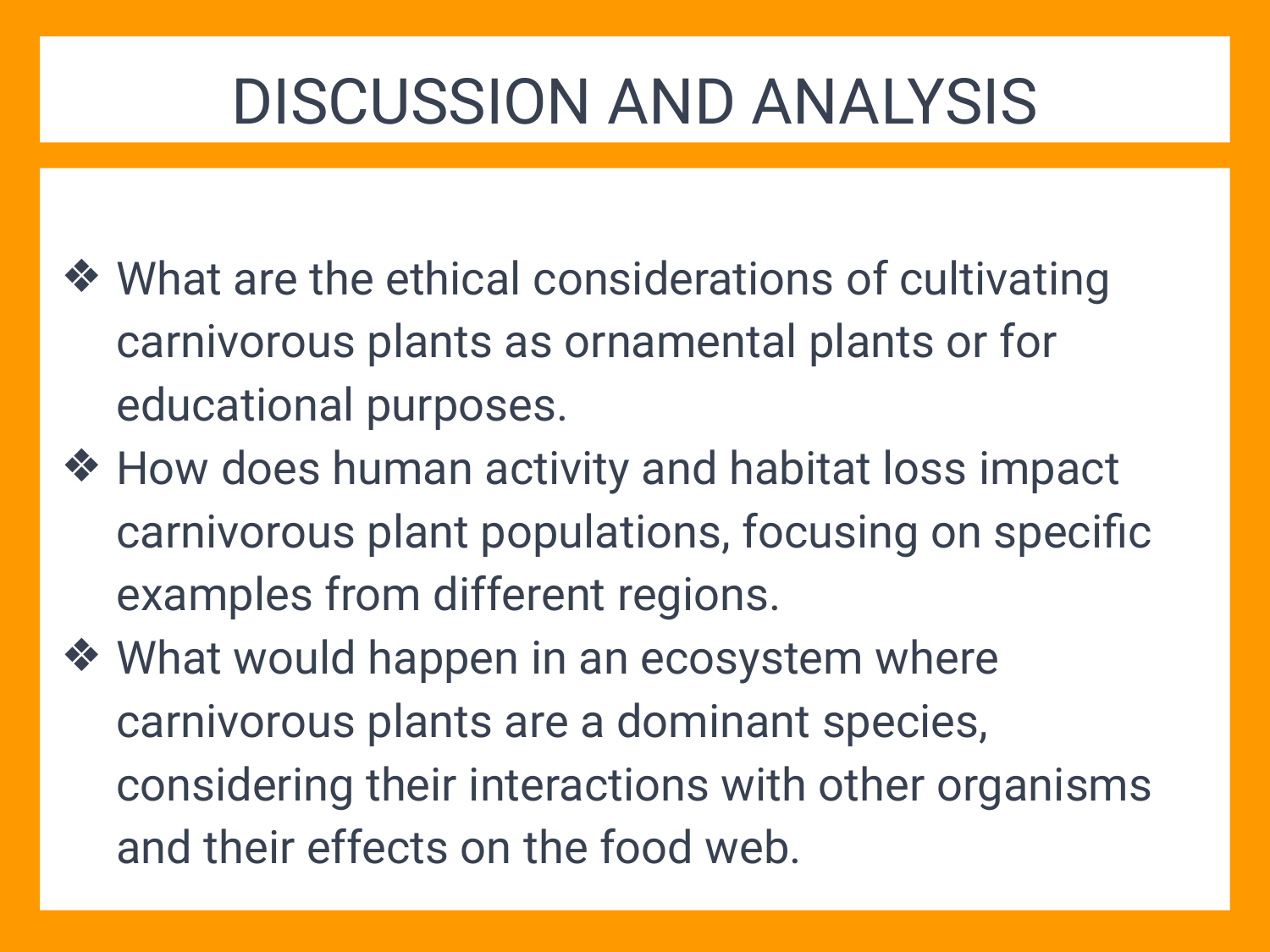

# DISCUSSION AND ANALYSIS

What are the ethical considerations of cultivating carnivorous plants as ornamental plants or for educational purposes.
How does human activity and habitat loss impact carnivorous plant populations, focusing on specific examples from different regions.
What would happen in an ecosystem where carnivorous plants are a dominant species, considering their interactions with other organisms and their effects on the food web.